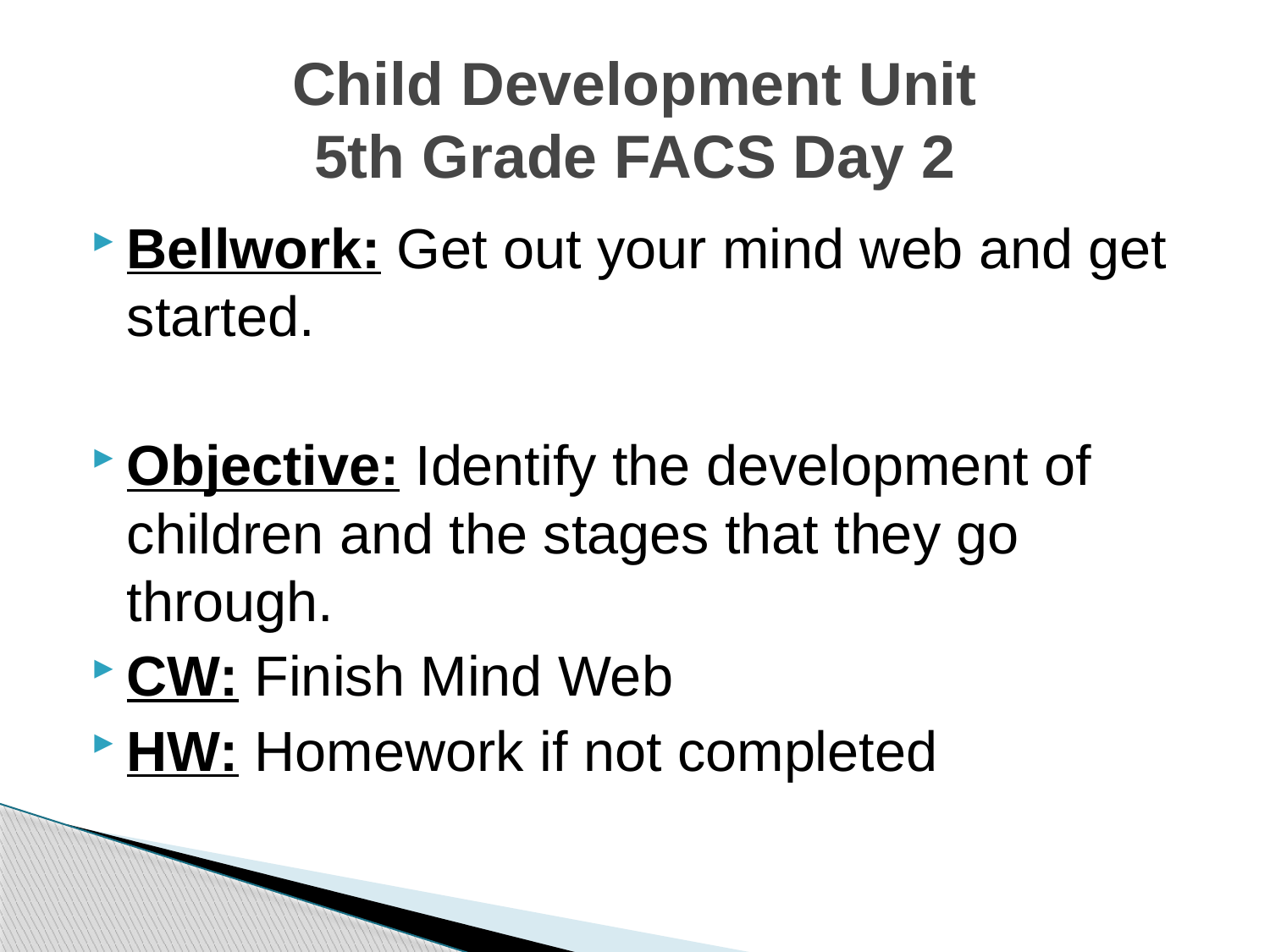

# Child Development Unit 5th Grade FACS Day 2
Bellwork: Get out your mind web and get started.

Objective: Identify the development of children and the stages that they go through.
CW: Finish Mind Web
HW: Homework if not completed